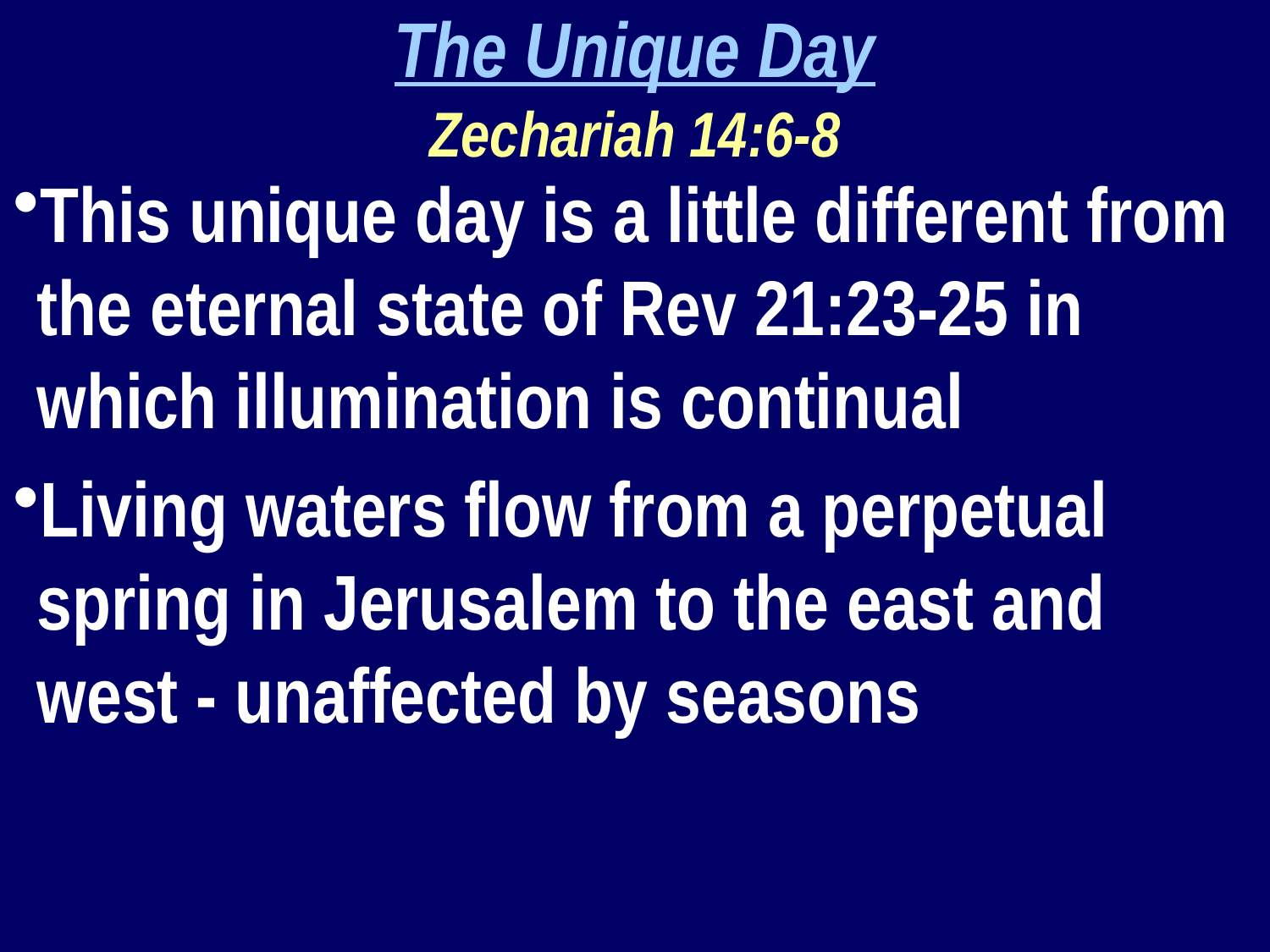

The Unique Day
Zechariah 14:6-8
This unique day is a little different from the eternal state of Rev 21:23-25 in which illumination is continual
Living waters flow from a perpetual spring in Jerusalem to the east and west - unaffected by seasons